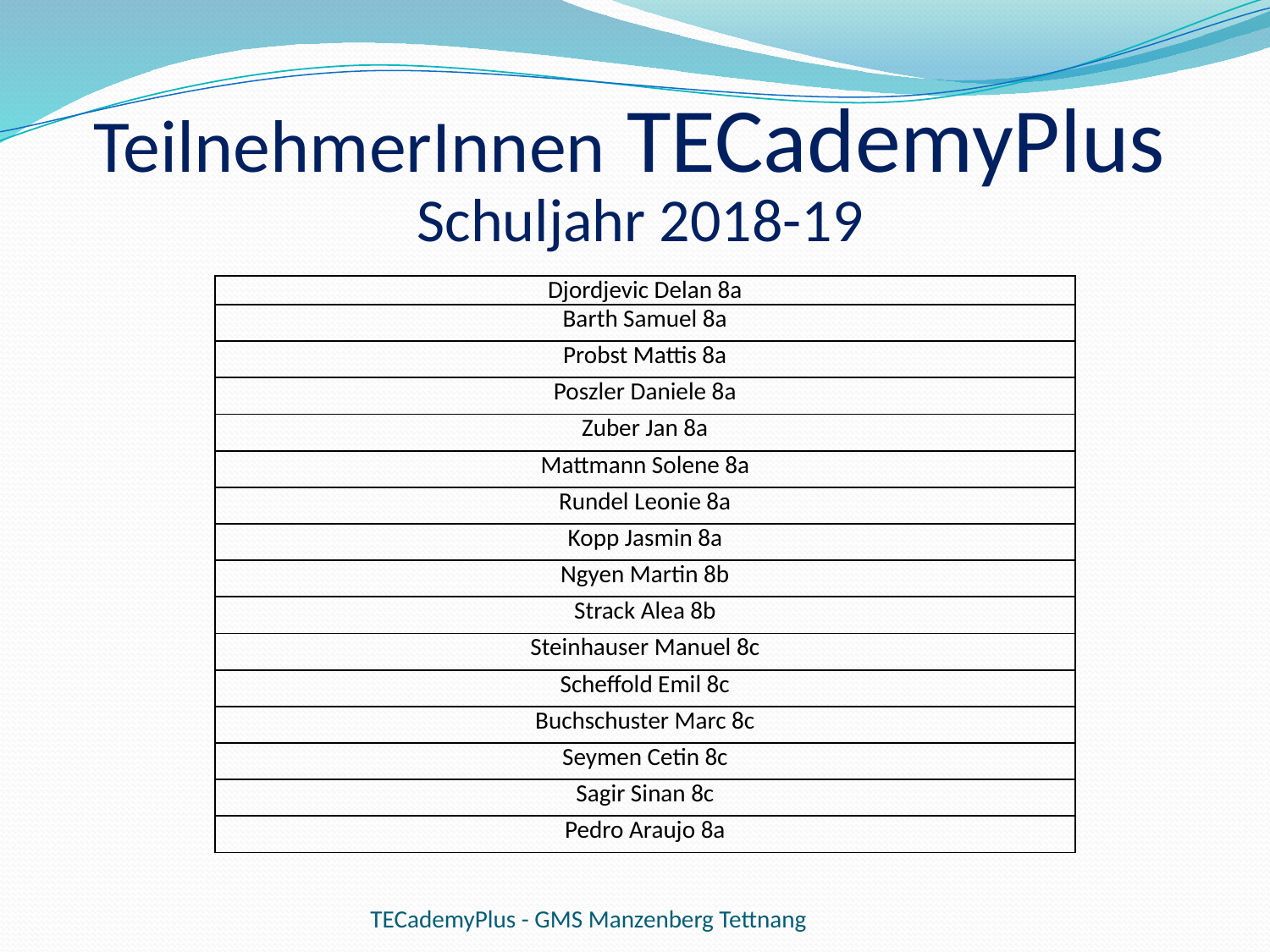

# TeilnehmerInnen TECademyPlus Schuljahr 2018-19
| Djordjevic Delan 8a |
| --- |
| Barth Samuel 8a |
| Probst Mattis 8a |
| Poszler Daniele 8a |
| Zuber Jan 8a |
| Mattmann Solene 8a |
| Rundel Leonie 8a |
| Kopp Jasmin 8a |
| Ngyen Martin 8b |
| Strack Alea 8b |
| Steinhauser Manuel 8c |
| Scheffold Emil 8c |
| Buchschuster Marc 8c |
| Seymen Cetin 8c |
| Sagir Sinan 8c |
| Pedro Araujo 8a |
TECademyPlus - GMS Manzenberg Tettnang